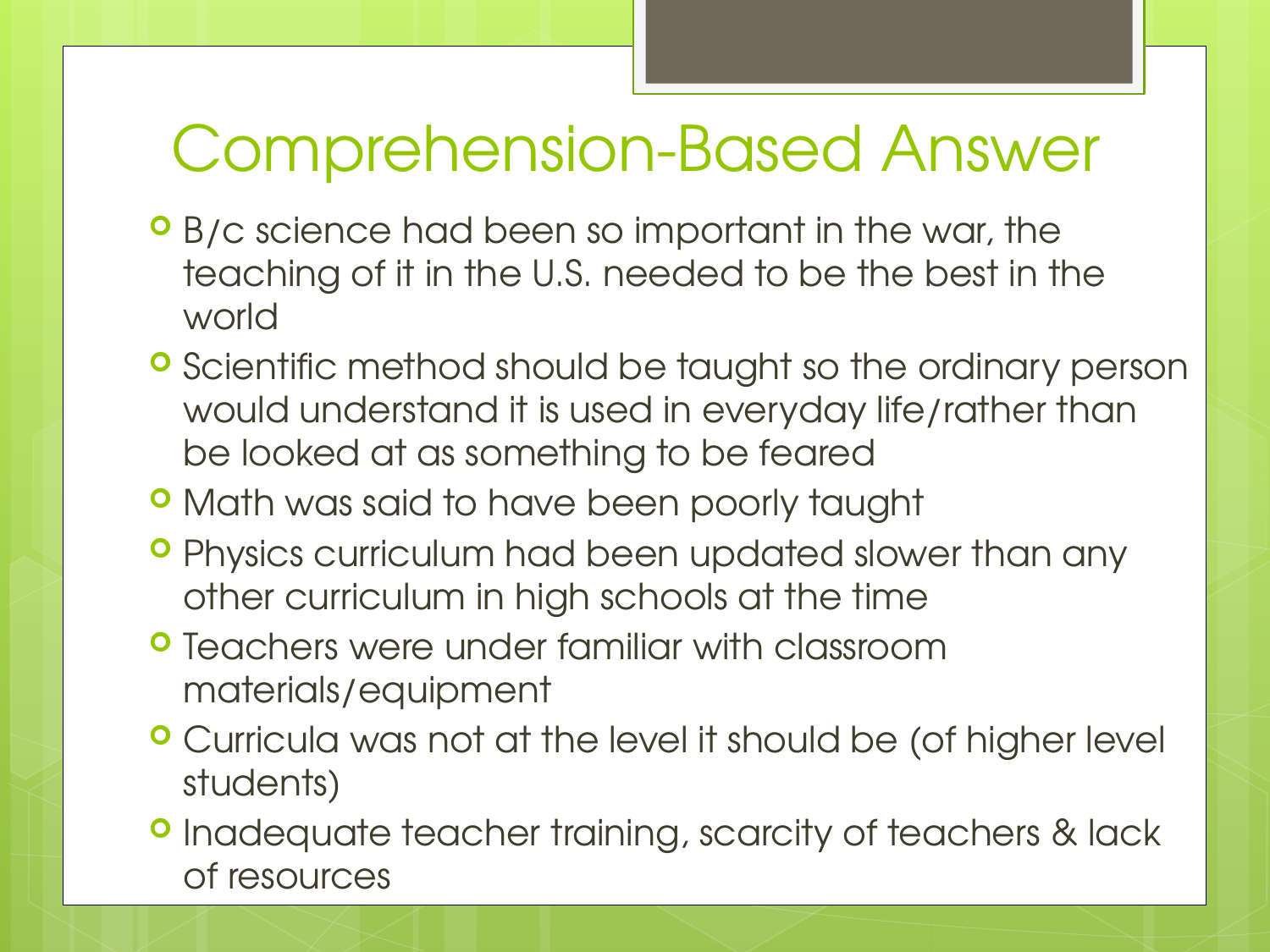

# Comprehension-Based Answer
B/c science had been so important in the war, the teaching of it in the U.S. needed to be the best in the world
Scientific method should be taught so the ordinary person would understand it is used in everyday life/rather than be looked at as something to be feared
Math was said to have been poorly taught
Physics curriculum had been updated slower than any other curriculum in high schools at the time
Teachers were under familiar with classroom materials/equipment
Curricula was not at the level it should be (of higher level students)
Inadequate teacher training, scarcity of teachers & lack of resources